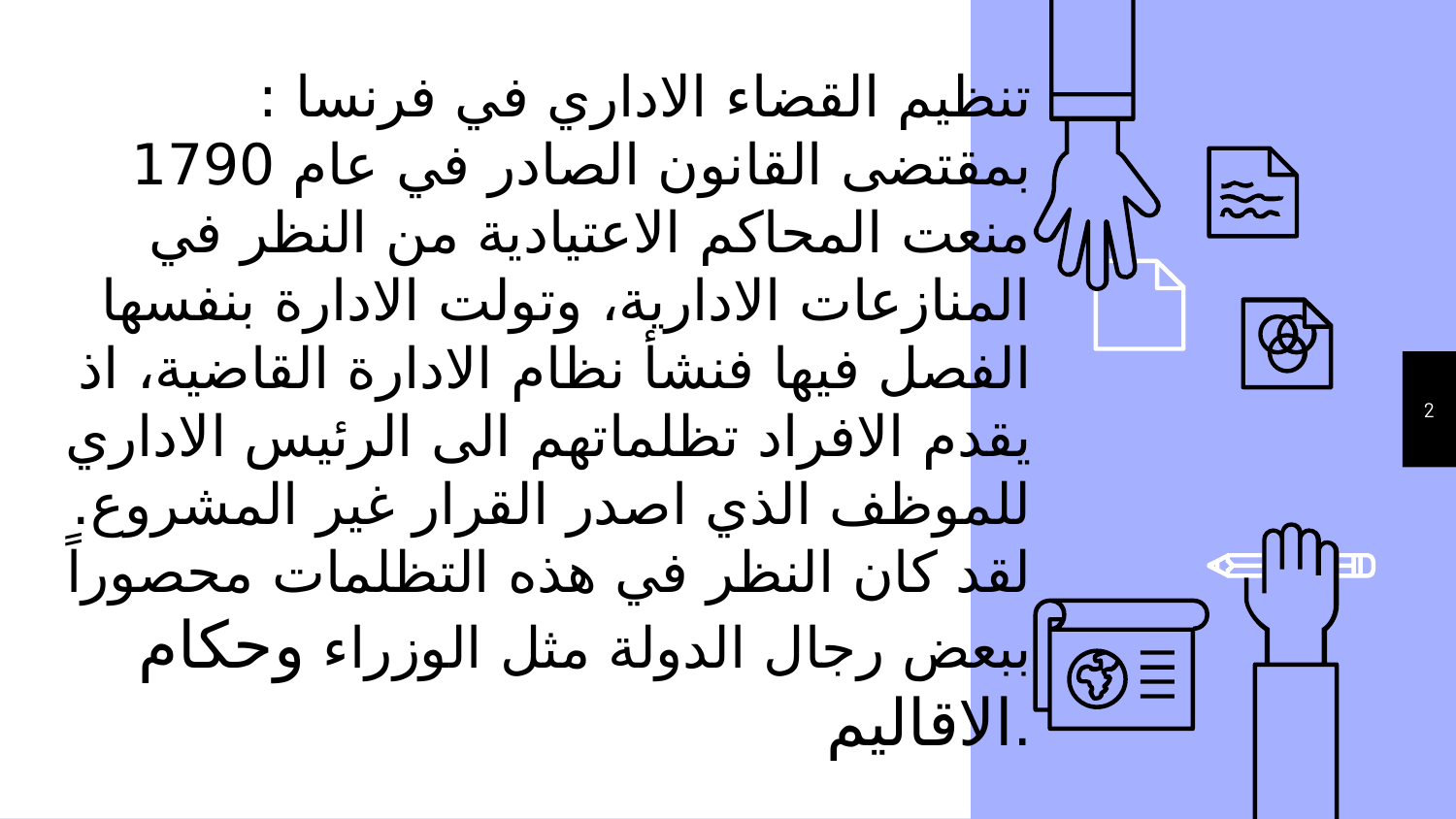

# تنظيم القضاء الاداري في فرنسا : بمقتضى القانون الصادر في عام 1790 منعت المحاكم الاعتيادية من النظر في المنازعات الادارية، وتولت الادارة بنفسها الفصل فيها فنشأ نظام الادارة القاضية، اذ يقدم الافراد تظلماتهم الى الرئيس الاداري للموظف الذي اصدر القرار غير المشروع. لقد كان النظر في هذه التظلمات محصوراً ببعض رجال الدولة مثل الوزراء وحكام الاقاليم.
2